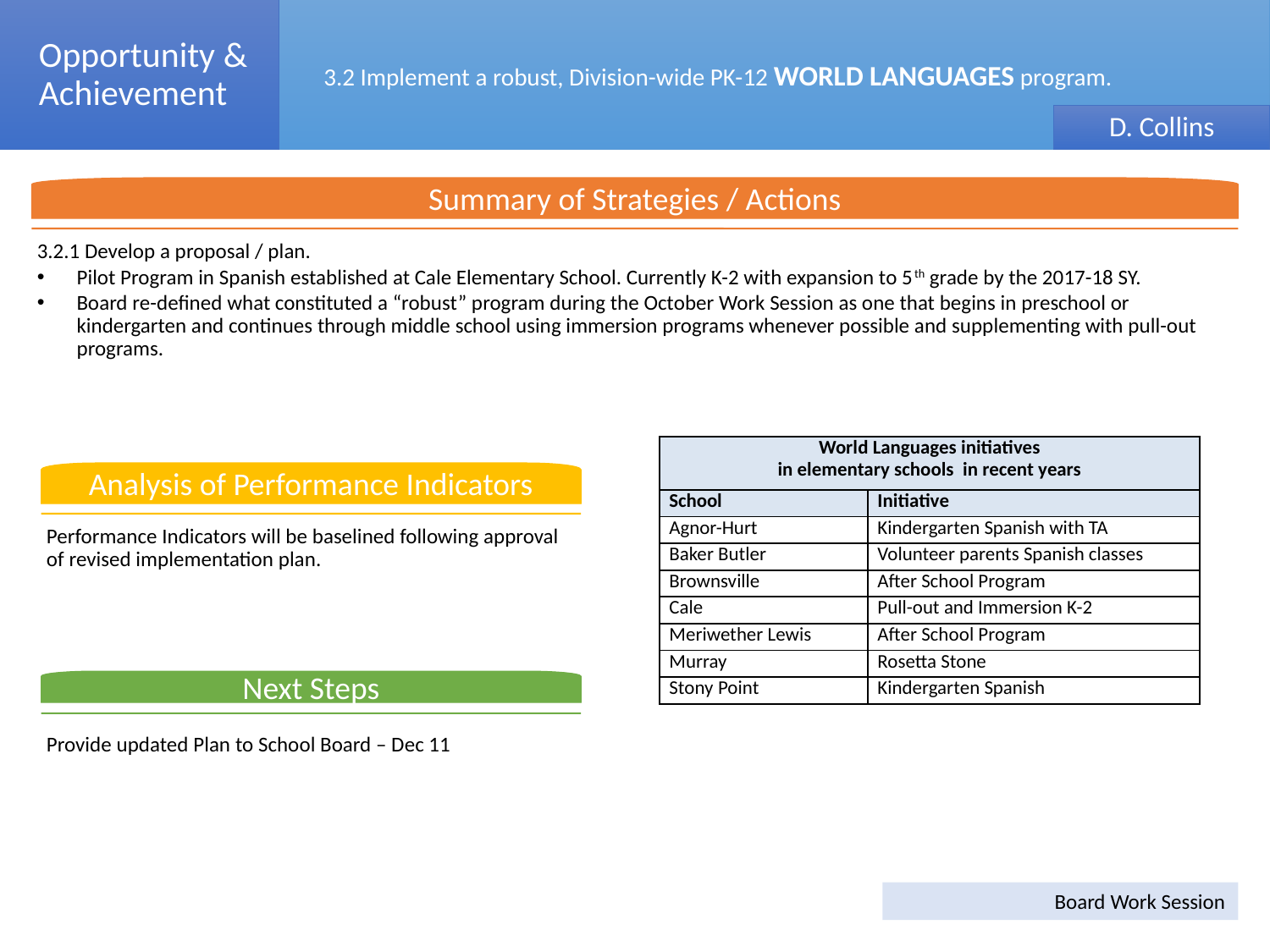

Opportunity & Achievement

3.2 Implement a robust, Division-wide PK-12 World Languages program.
D. Collins
Summary of Strategies / Actions

3.2.1 Develop a proposal / plan.
Pilot Program in Spanish established at Cale Elementary School. Currently K-2 with expansion to 5th grade by the 2017-18 SY.
Board re-defined what constituted a “robust” program during the October Work Session as one that begins in preschool or kindergarten and continues through middle school using immersion programs whenever possible and supplementing with pull-out programs.
| World Languages initiatives in elementary schools in recent years |  |
| --- | --- |
| School | Initiative |
| Agnor-Hurt | Kindergarten Spanish with TA |
| Baker Butler | Volunteer parents Spanish classes |
| Brownsville | After School Program |
| Cale | Pull-out and Immersion K-2 |
| Meriwether Lewis | After School Program |
| Murray | Rosetta Stone |
| Stony Point | Kindergarten Spanish |
Analysis of Performance Indicators

Performance Indicators will be baselined following approval of revised implementation plan.
Next Steps

Provide updated Plan to School Board – Dec 11
Board Work Session